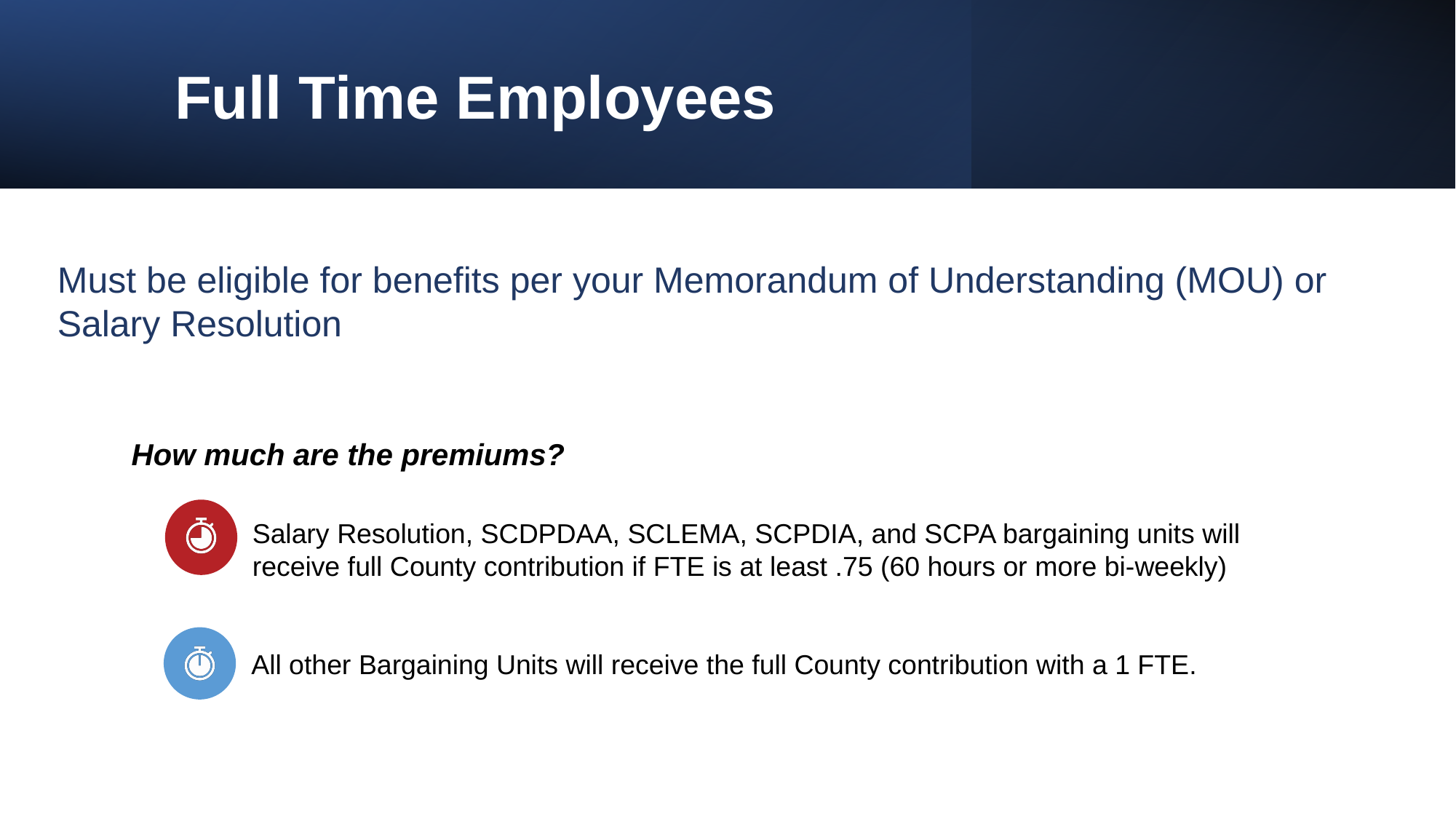

# Full Time Employees
Must be eligible for benefits per your Memorandum of Understanding (MOU) or Salary Resolution
How much are the premiums?
Salary Resolution, SCDPDAA, SCLEMA, SCPDIA, and SCPA bargaining units will receive full County contribution if FTE is at least .75 (60 hours or more bi-weekly)

All other Bargaining Units will receive the full County contribution with a 1 FTE.